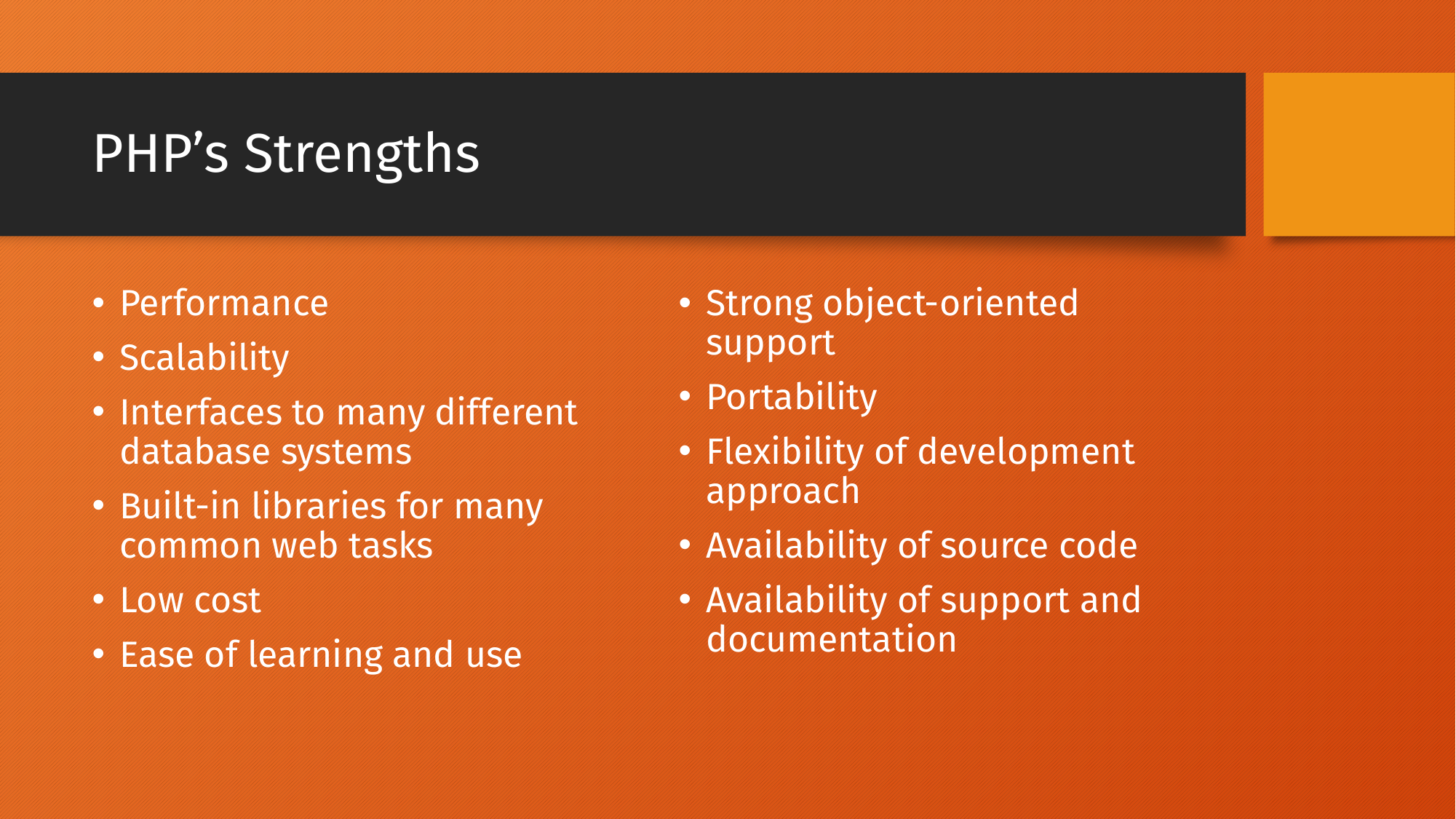

# PHP’s Strengths
Performance
Scalability
Interfaces to many different database systems
Built-in libraries for many common web tasks
Low cost
Ease of learning and use

Strong object-oriented support
Portability
Flexibility of development approach
Availability of source code
Availability of support and documentation